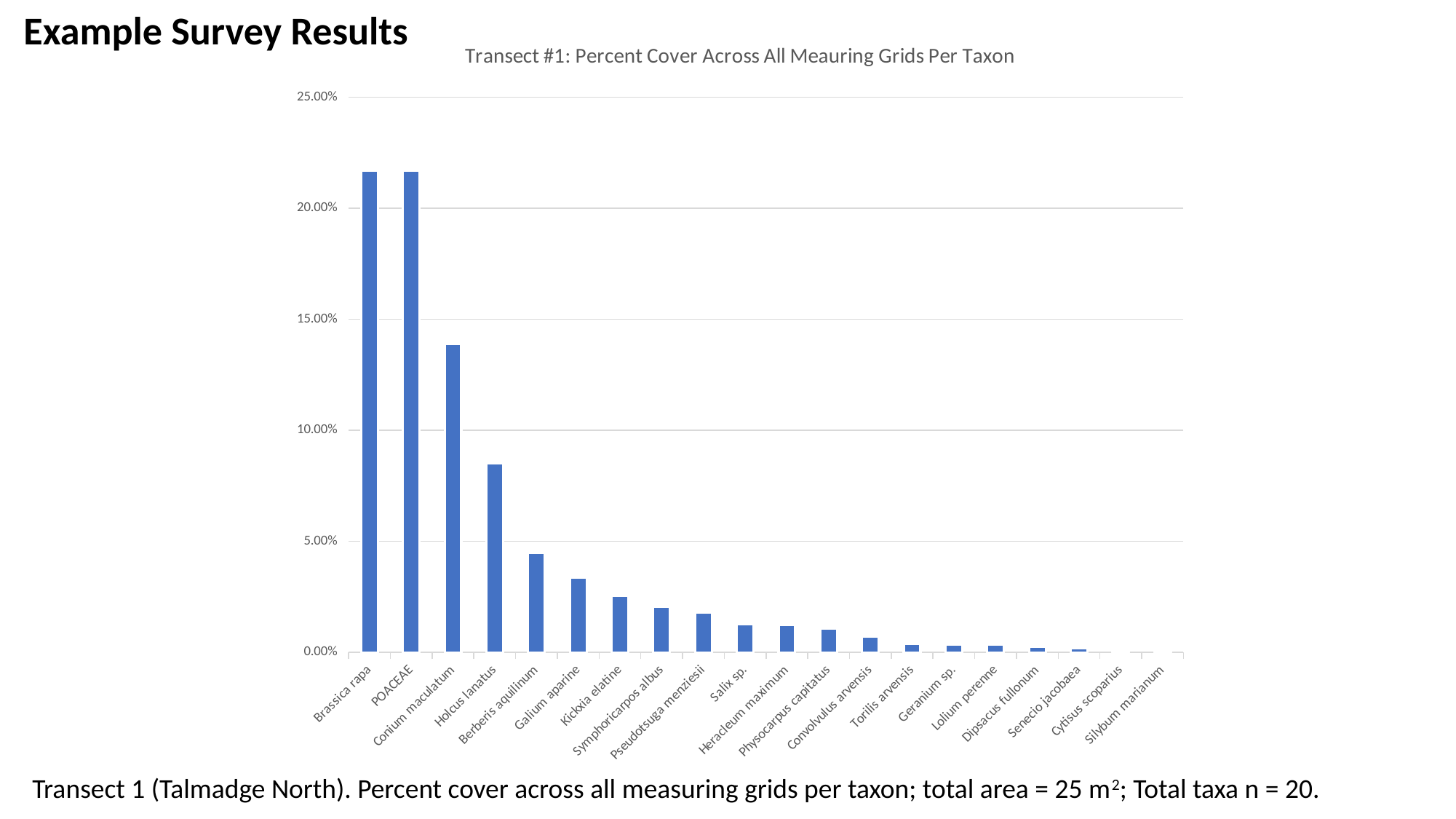

Example Survey Results

### Chart: Transect #1: Percent Cover Across All Meauring Grids Per Taxon

| Category |  |
|---|---|
| Brassica rapa | 0.2168 |
| POACEAE | 0.2168 |
| Conium maculatum | 0.1388 |
| Holcus lanatus | 0.0852 |
| Berberis aquilinum | 0.0448 |
| Galium aparine | 0.0336 |
| Kickxia elatine | 0.0256 |
| Symphoricarpos albus | 0.0204 |
| Pseudotsuga menziesii | 0.018 |
| Salix sp. | 0.0128 |
| Heracleum maximum | 0.0124 |
| Physocarpus capitatus | 0.0108 |
| Convolvulus arvensis | 0.0072 |
| Torilis arvensis | 0.004 |
| Geranium sp. | 0.0036 |
| Lolium perenne | 0.0036 |
| Dipsacus fullonum | 0.0024 |
| Senecio jacobaea | 0.002 |
| Cytisus scoparius | 0.0004 |
| Silybum marianum | 0.0004 |
Transect 1 (Talmadge North). Percent cover across all measuring grids per taxon; total area = 25 m2; Total taxa n = 20.